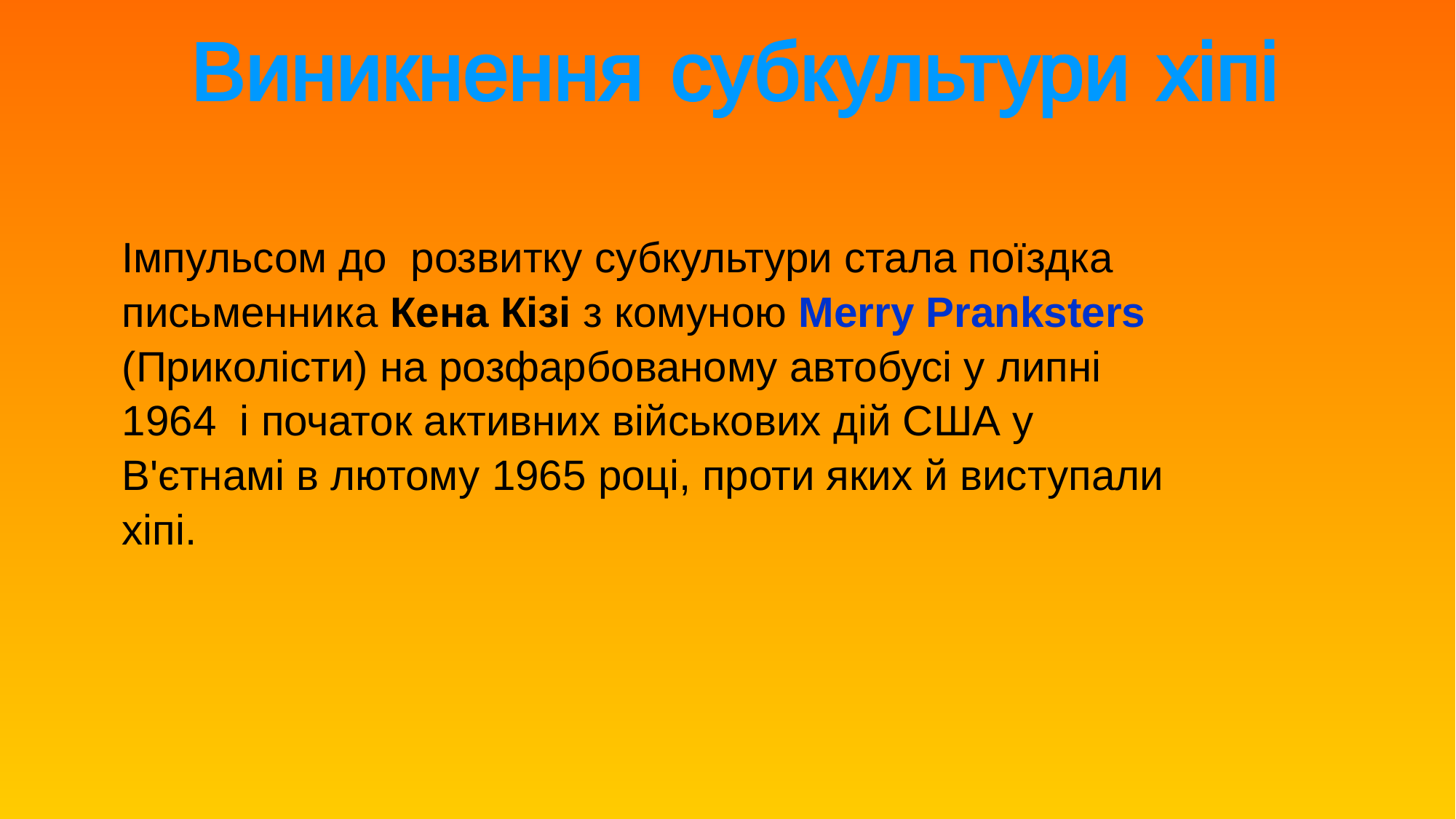

Виникнення субкультури хіпі
Імпульсом до  розвитку субкультури стала поїздка письменника Кена Кізі з комуною Merry Pranksters (Приколісти) на розфарбованому автобусі у липні 1964  і початок активних військових дій США у В'єтнамі в лютому 1965 році, проти яких й виступали хіпі.